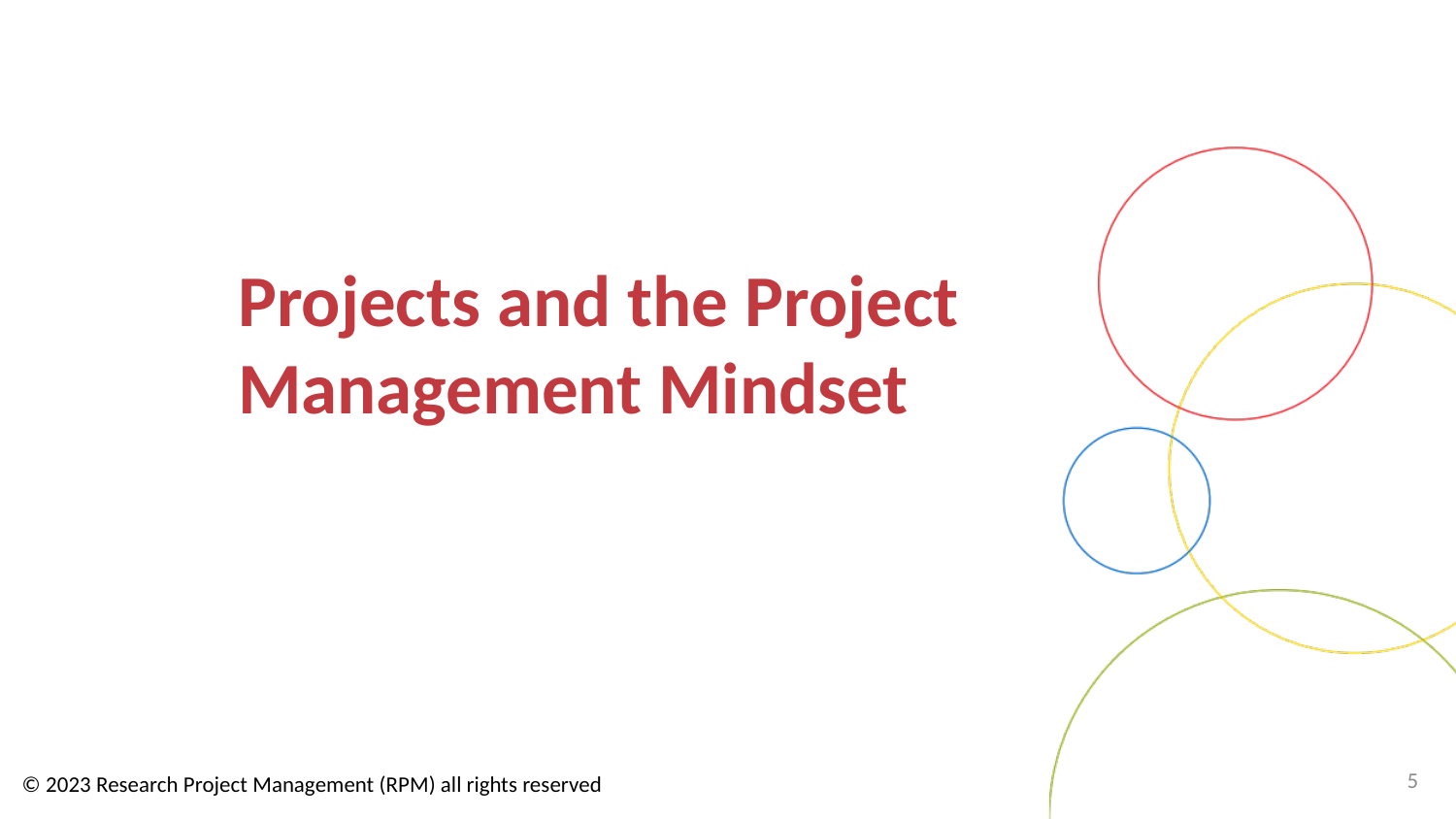

# Projects and the Project Management Mindset
5